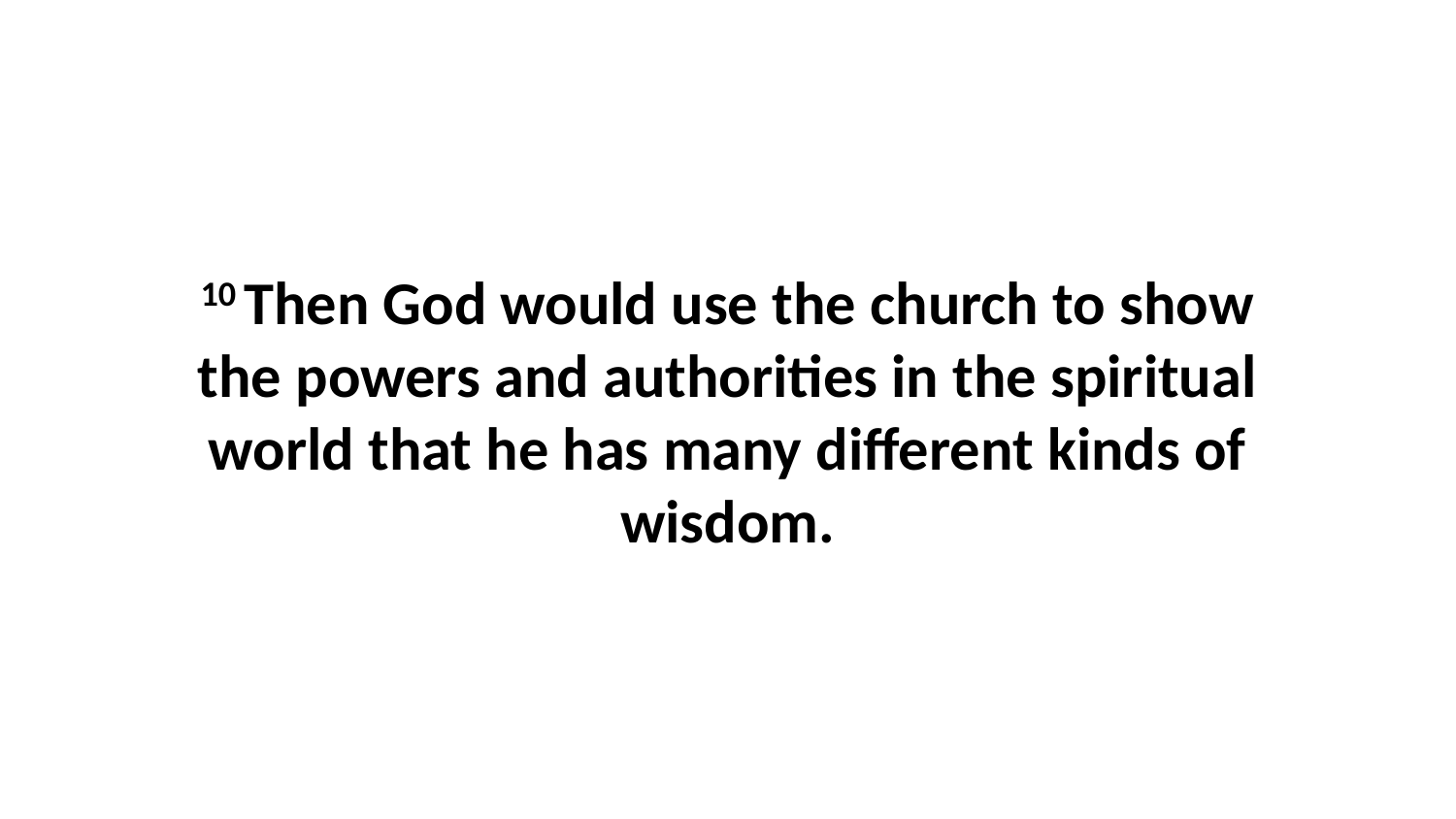

10 Then God would use the church to show the powers and authorities in the spiritual world that he has many different kinds of wisdom.